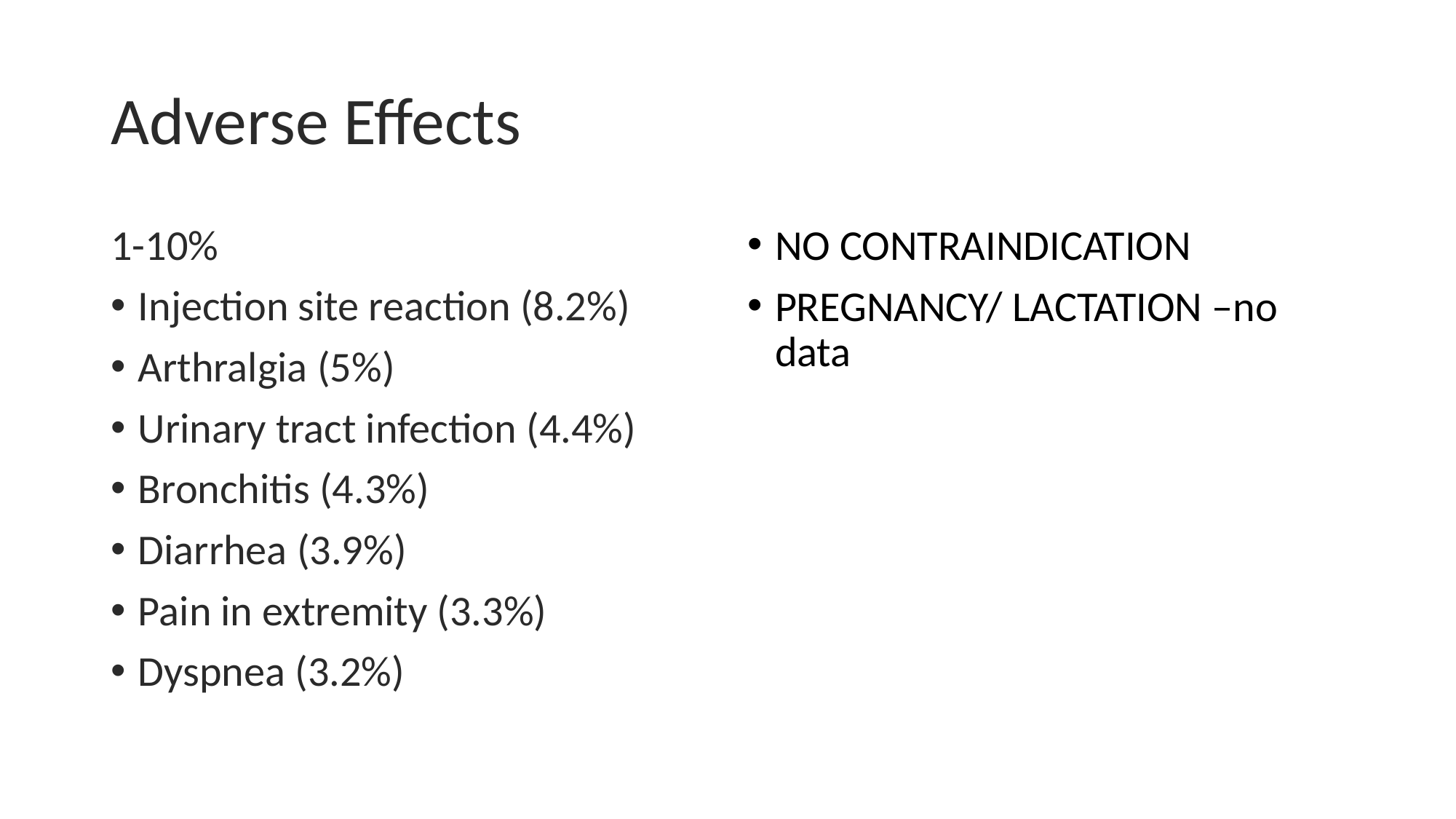

# Adverse Effects
1-10%
Injection site reaction (8.2%)
Arthralgia (5%)
Urinary tract infection (4.4%)
Bronchitis (4.3%)
Diarrhea (3.9%)
Pain in extremity (3.3%)
Dyspnea (3.2%)

NO CONTRAINDICATION
PREGNANCY/ LACTATION –no data